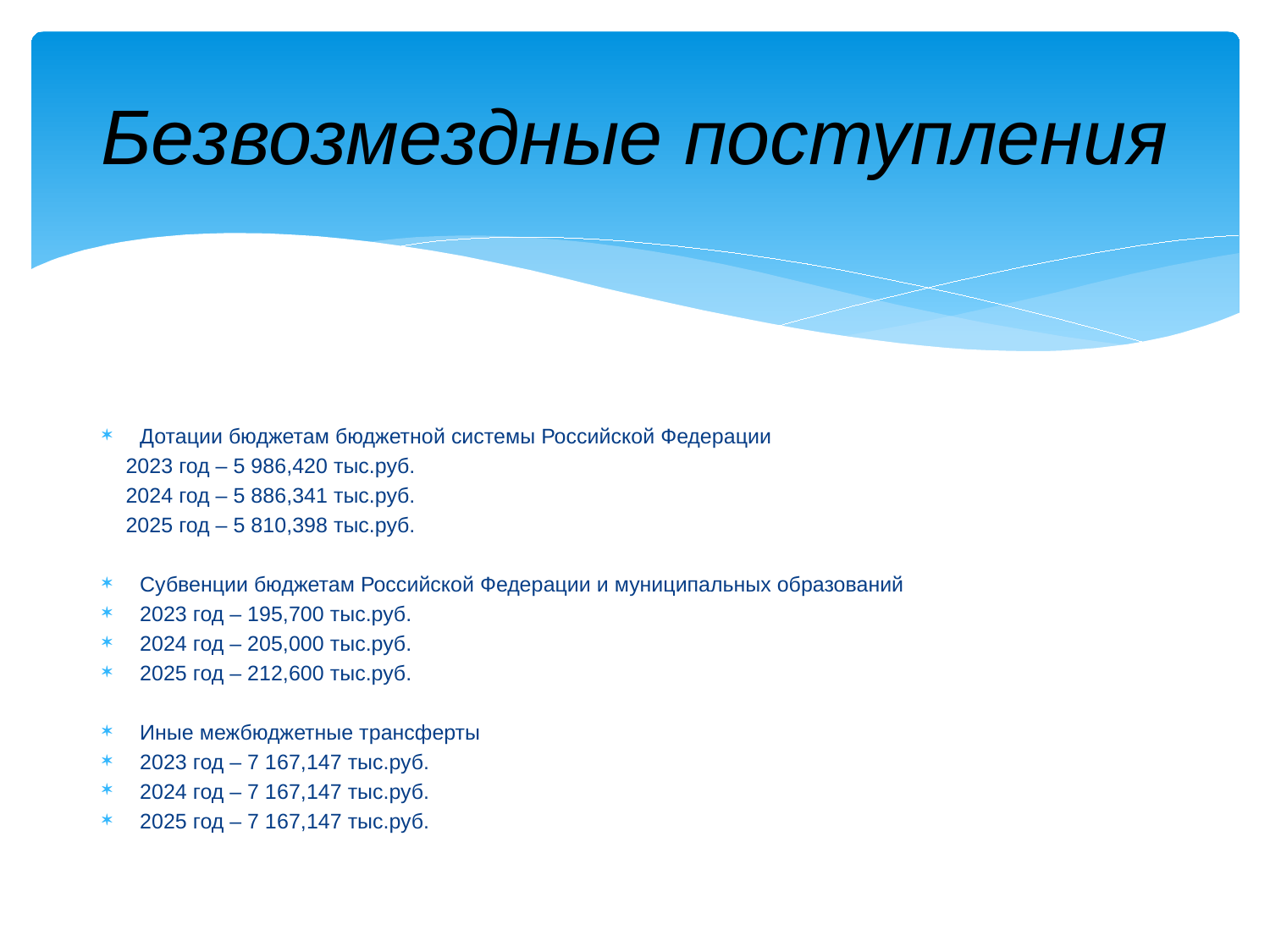

Безвозмездные поступления
Дотации бюджетам бюджетной системы Российской Федерации
    2023 год – 5 986,420 тыс.руб.
    2024 год – 5 886,341 тыс.руб.
    2025 год – 5 810,398 тыс.руб.

Субвенции бюджетам Российской Федерации и муниципальных образований
2023 год – 195,700 тыс.руб.
2024 год – 205,000 тыс.руб.
2025 год – 212,600 тыс.руб.

Иные межбюджетные трансферты
2023 год – 7 167,147 тыс.руб.
2024 год – 7 167,147 тыс.руб.
2025 год – 7 167,147 тыс.руб.